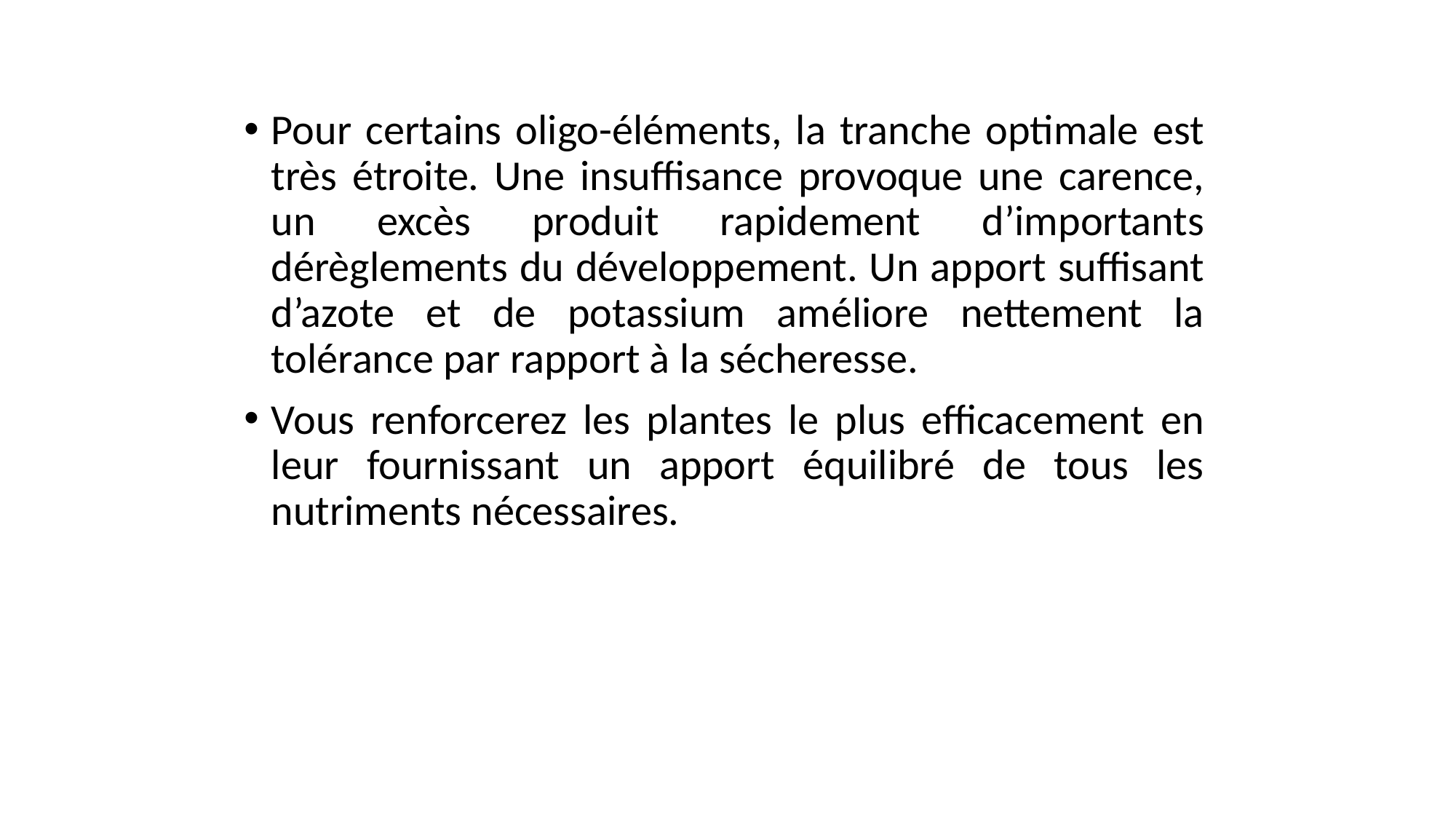

Pour certains oligo-éléments, la tranche optimale est très étroite. Une insuffisance provoque une carence, un excès produit rapidement d’importants dérèglements du développement. Un apport suffisant d’azote et de potassium améliore nettement la tolérance par rapport à la sécheresse.
Vous renforcerez les plantes le plus efficacement en leur fournissant un apport équilibré de tous les nutriments nécessaires.